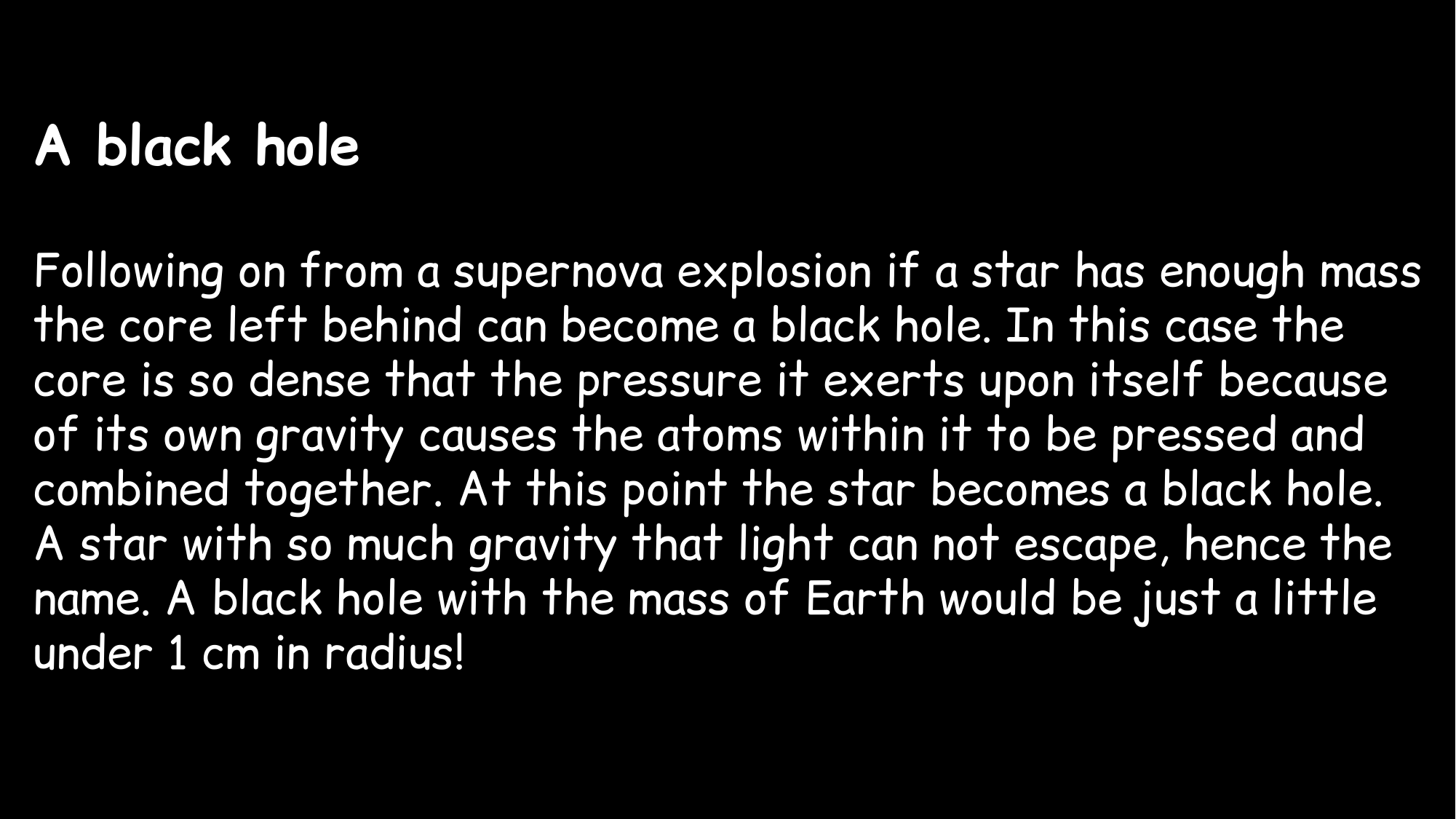

A black hole

Following on from a supernova explosion if a star has enough mass the core left behind can become a black hole. In this case the core is so dense that the pressure it exerts upon itself because of its own gravity causes the atoms within it to be pressed and combined together. At this point the star becomes a black hole. A star with so much gravity that light can not escape, hence the name. A black hole with the mass of Earth would be just a little under 1 cm in radius!